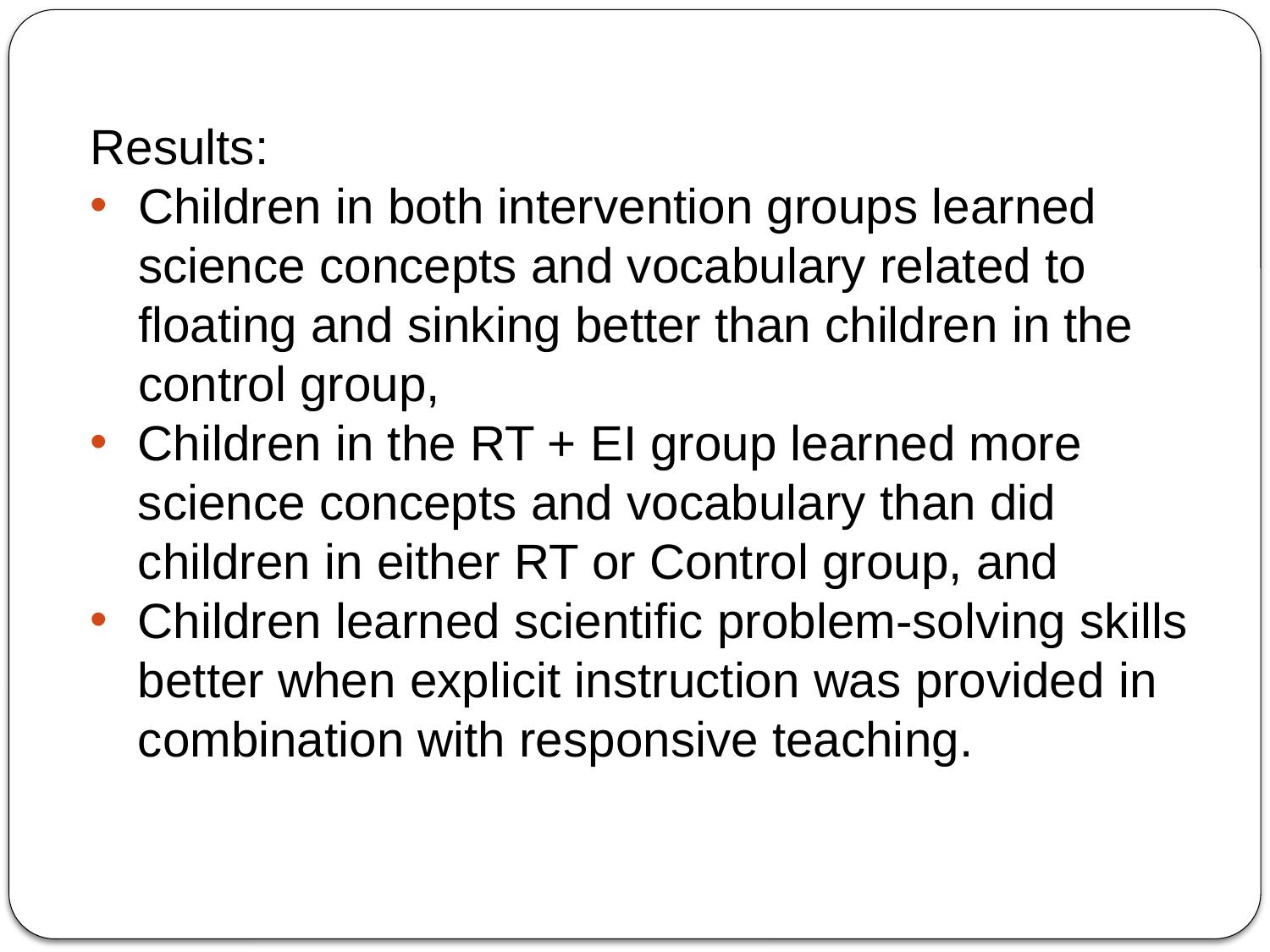

Results:
Children in both intervention groups learned science concepts and vocabulary related to floating and sinking better than children in the control group,
Children in the RT + EI group learned more science concepts and vocabulary than did children in either RT or Control group, and
Children learned scientific problem-solving skills better when explicit instruction was provided in combination with responsive teaching.